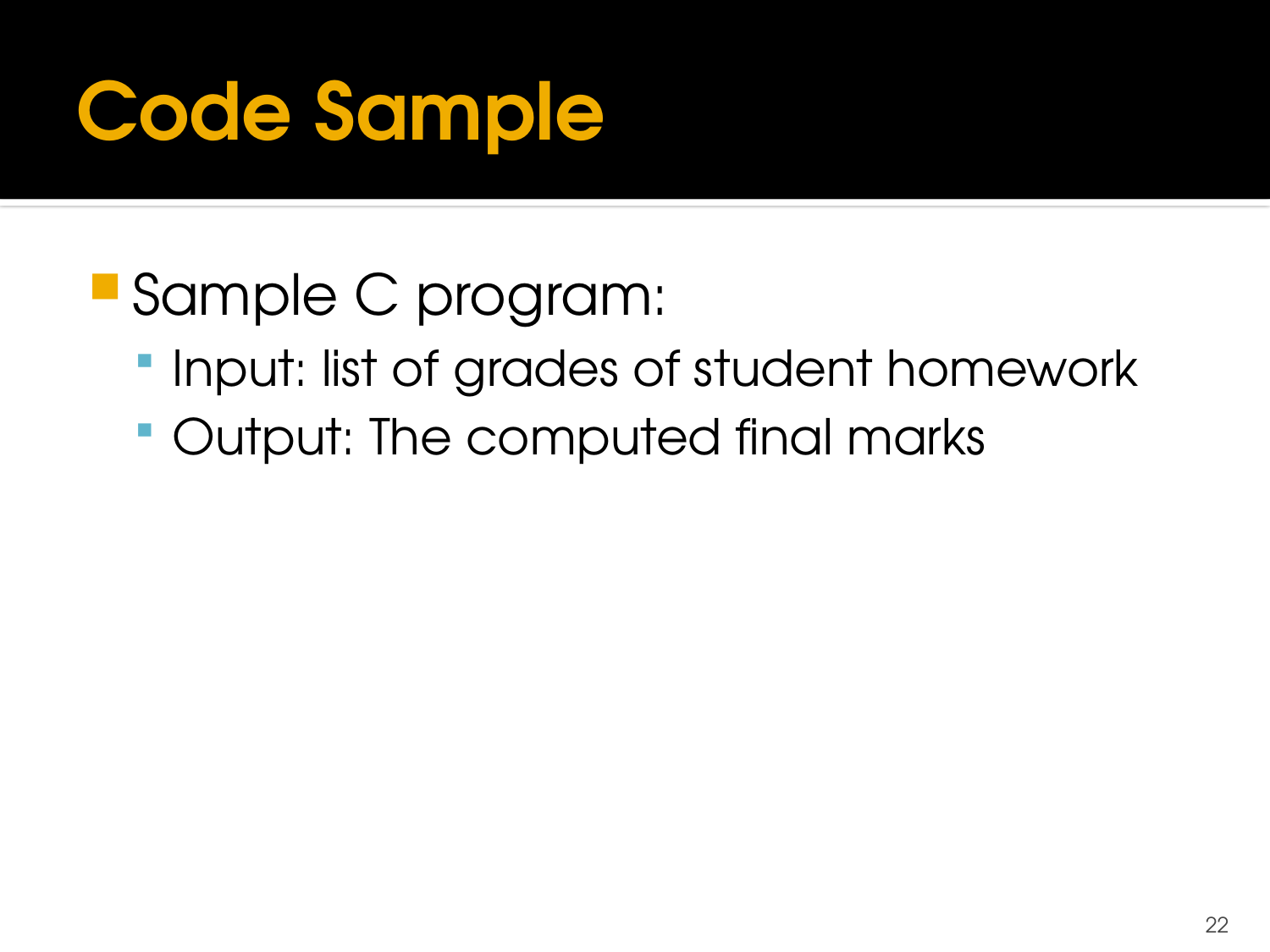

# Code Sample
Sample C program:
Input: list of grades of student homework
Output: The computed final marks
22